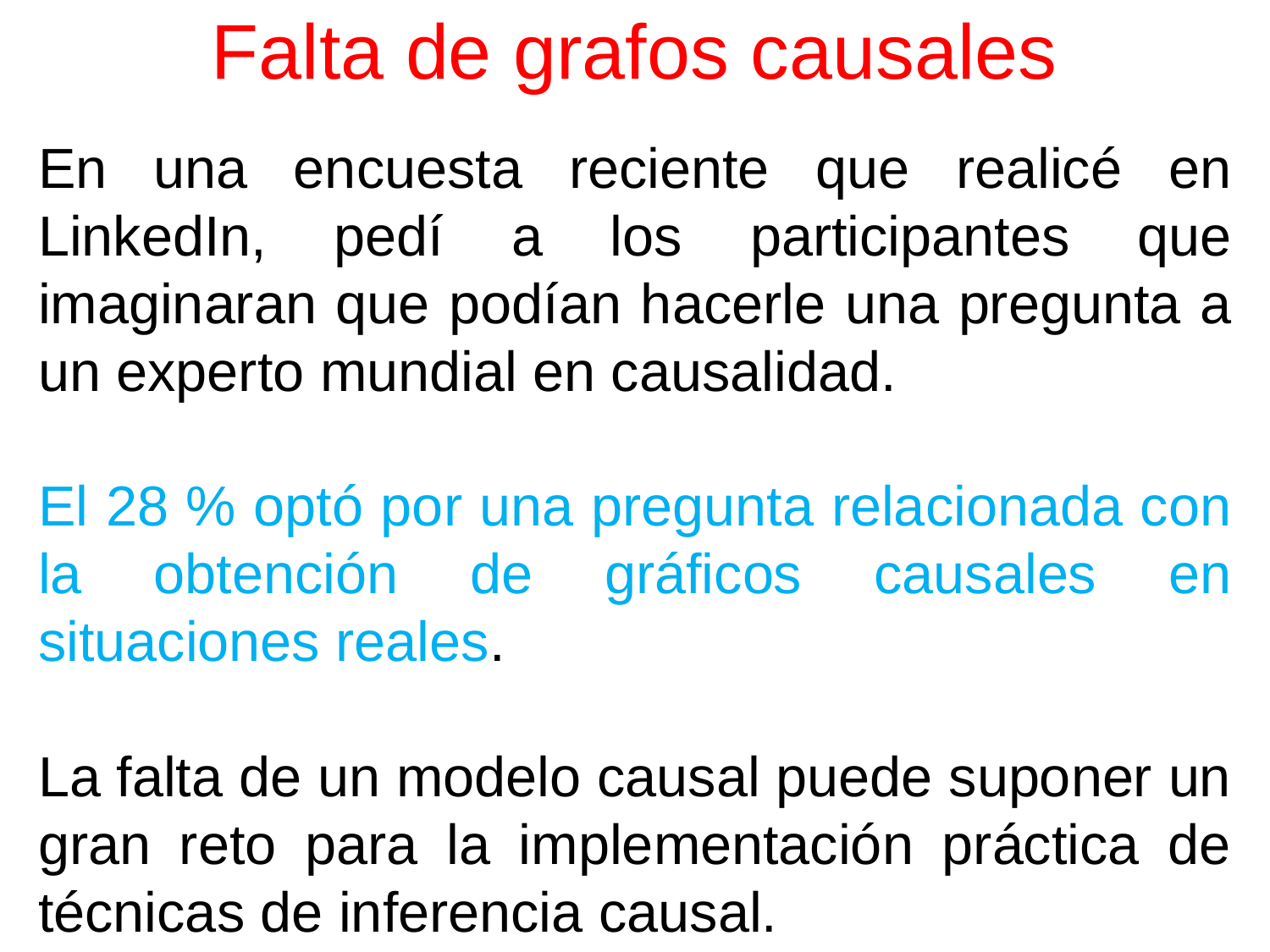

# Falta de grafos causales
En una encuesta reciente que realicé en LinkedIn, pedí a los participantes que imaginaran que podían hacerle una pregunta a un experto mundial en causalidad.

El 28 % optó por una pregunta relacionada con la obtención de gráficos causales en situaciones reales.

La falta de un modelo causal puede suponer un gran reto para la implementación práctica de técnicas de inferencia causal.